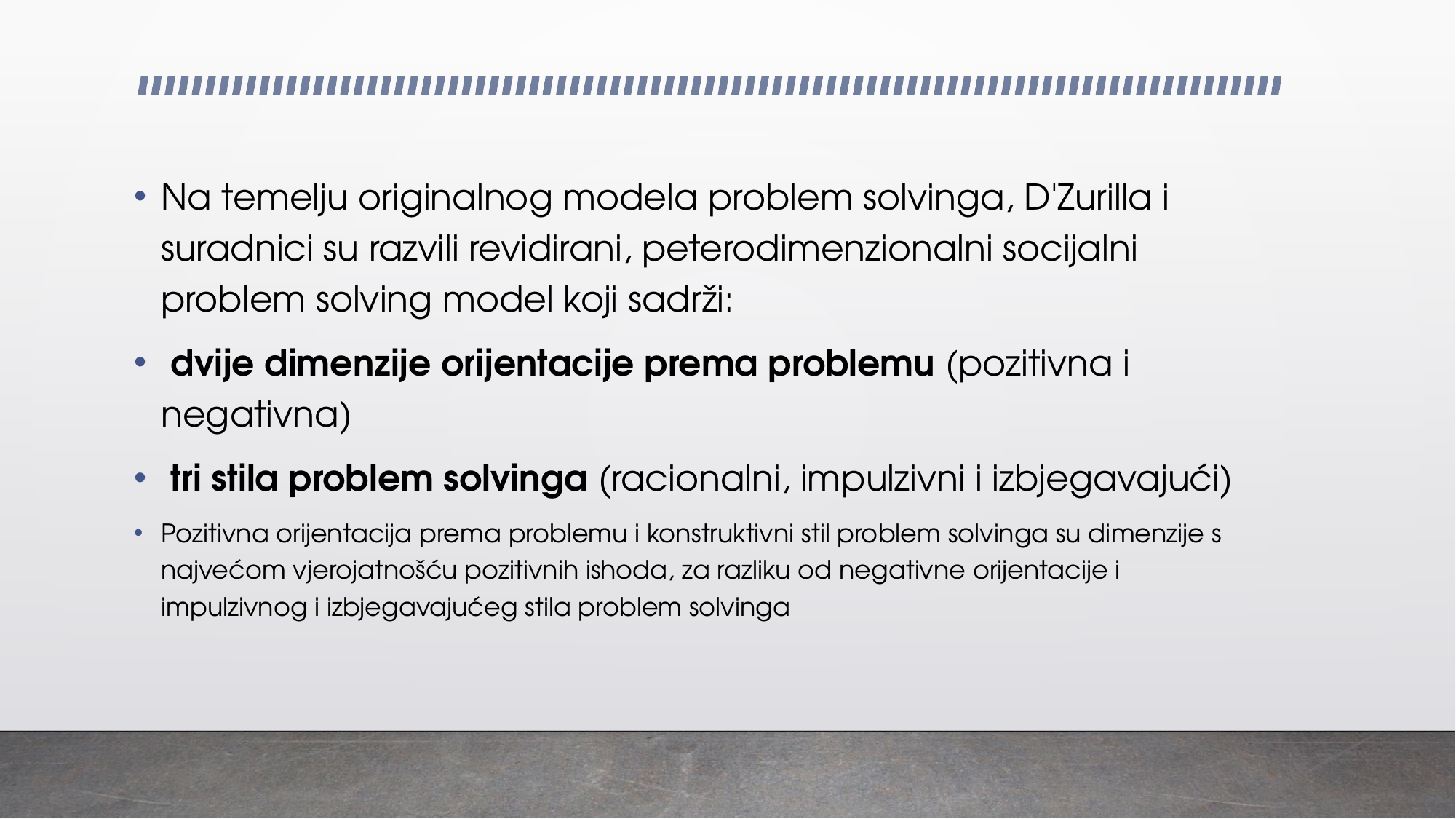

Na temelju originalnog modela problem solvinga, D'Zurilla i suradnici su razvili revidirani, peterodimenzionalni socijalni problem solving model koji sadrži:
 dvije dimenzije orijentacije prema problemu (pozitivna i negativna)
 tri stila problem solvinga (racionalni, impulzivni i izbjegavajući)
Pozitivna orijentacija prema problemu i konstruktivni stil problem solvinga su dimenzije s najvećom vjerojatnošću pozitivnih ishoda, za razliku od negativne orijentacije i impulzivnog i izbjegavajućeg stila problem solvinga